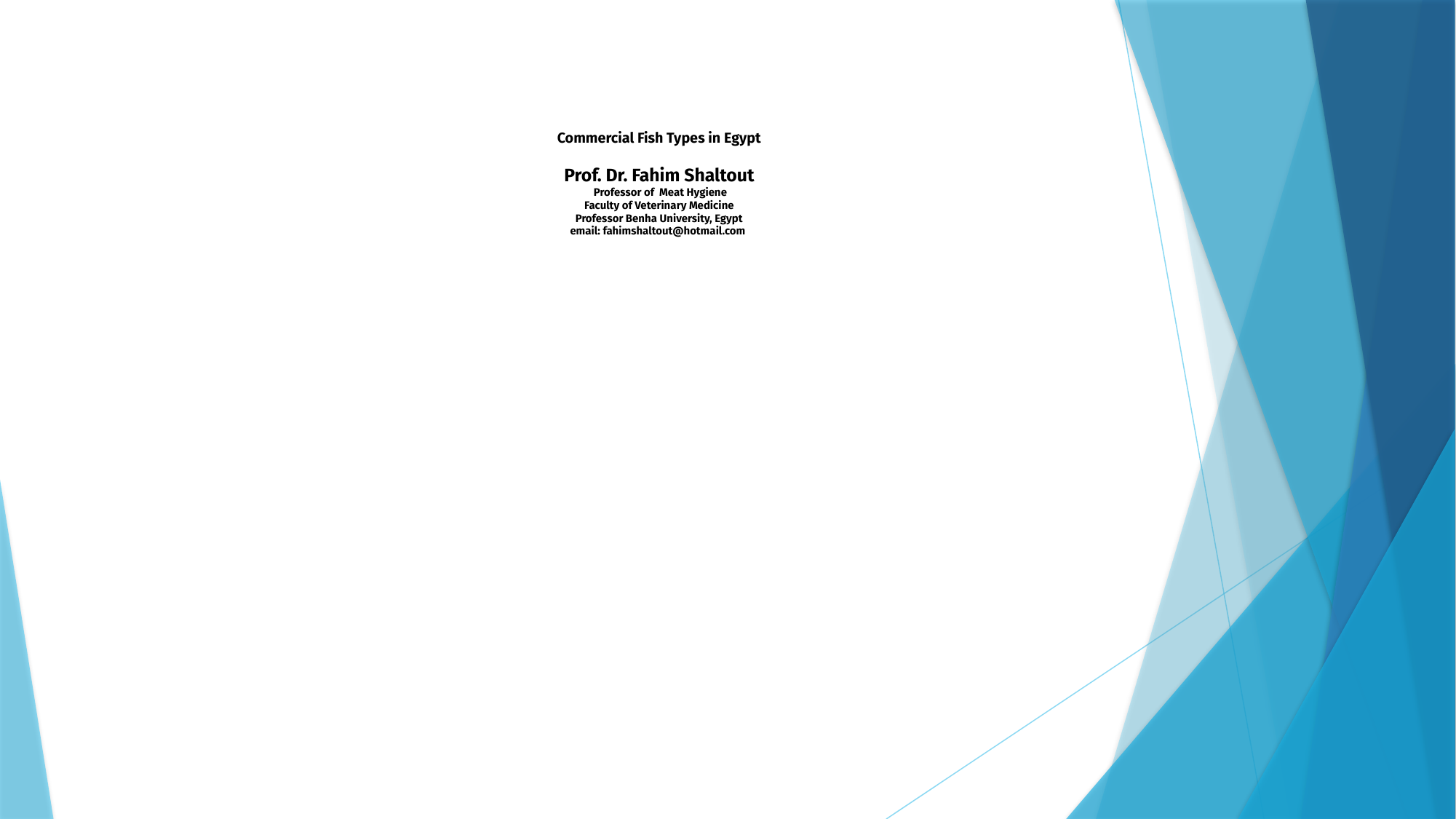

# Commercial Fish Types in Egypt Prof. Dr. Fahim Shaltout Professor of  Meat Hygiene Faculty of Veterinary Medicine Professor Benha University, Egypt email: fahimshaltout@hotmail.com